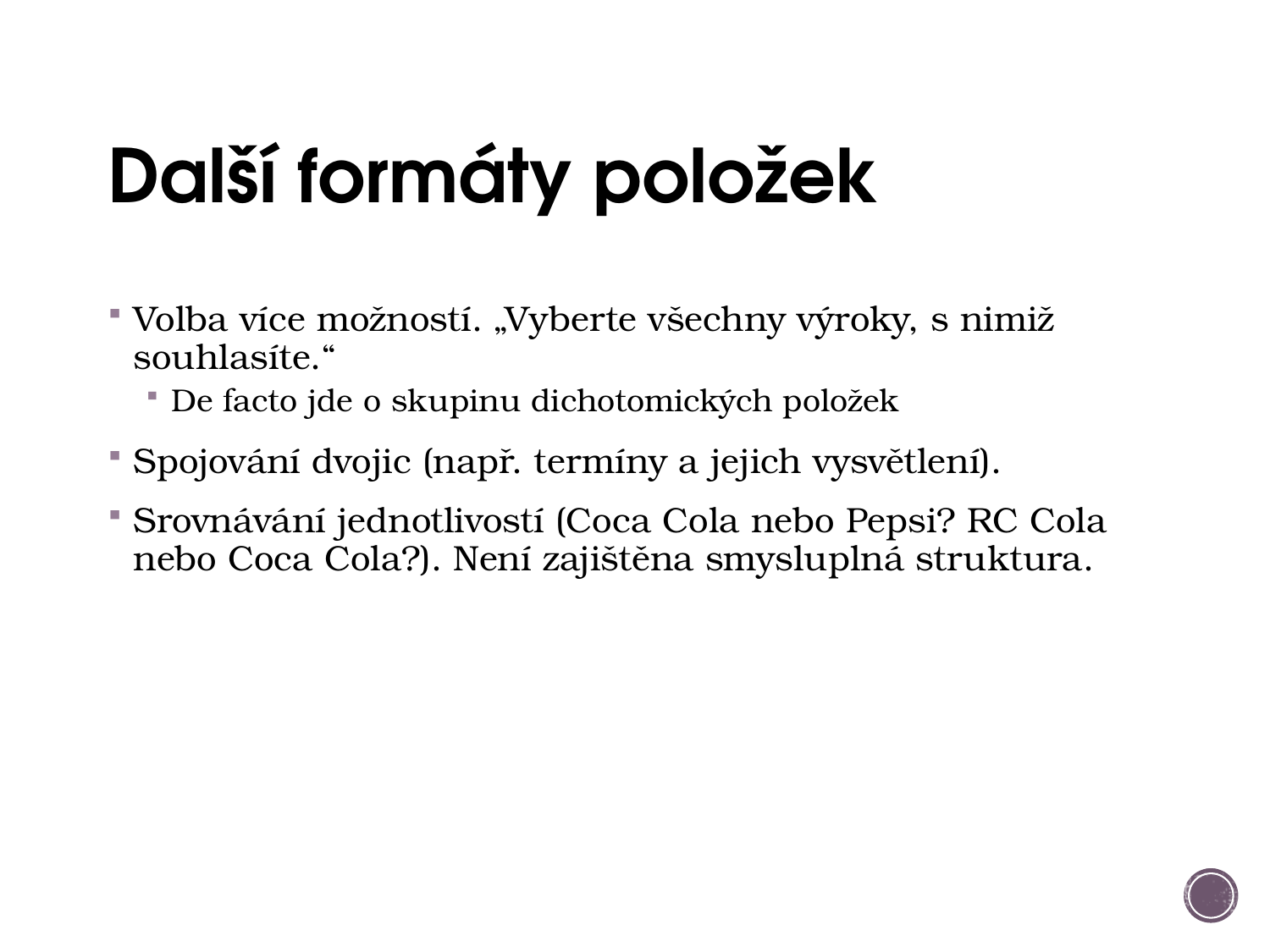

# Další formáty položek
Volba více možností. „Vyberte všechny výroky, s nimiž souhlasíte.“
De facto jde o skupinu dichotomických položek
Spojování dvojic (např. termíny a jejich vysvětlení).
Srovnávání jednotlivostí (Coca Cola nebo Pepsi? RC Cola nebo Coca Cola?). Není zajištěna smysluplná struktura.